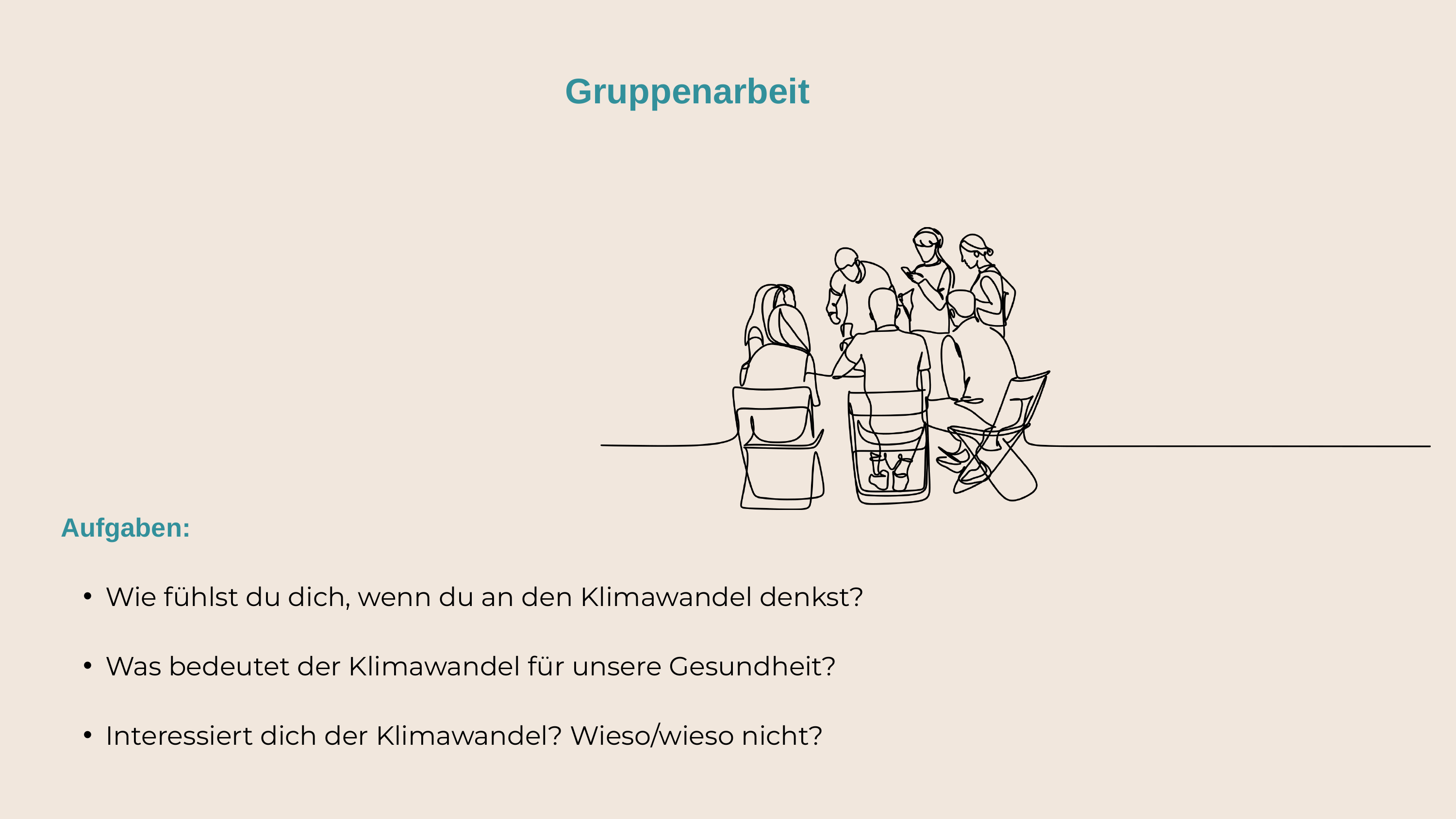

Gruppenarbeit

Aufgaben:

Wie fühlst du dich, wenn du an den Klimawandel denkst?

Was bedeutet der Klimawandel für unsere Gesundheit?

Interessiert dich der Klimawandel? Wieso/wieso nicht?